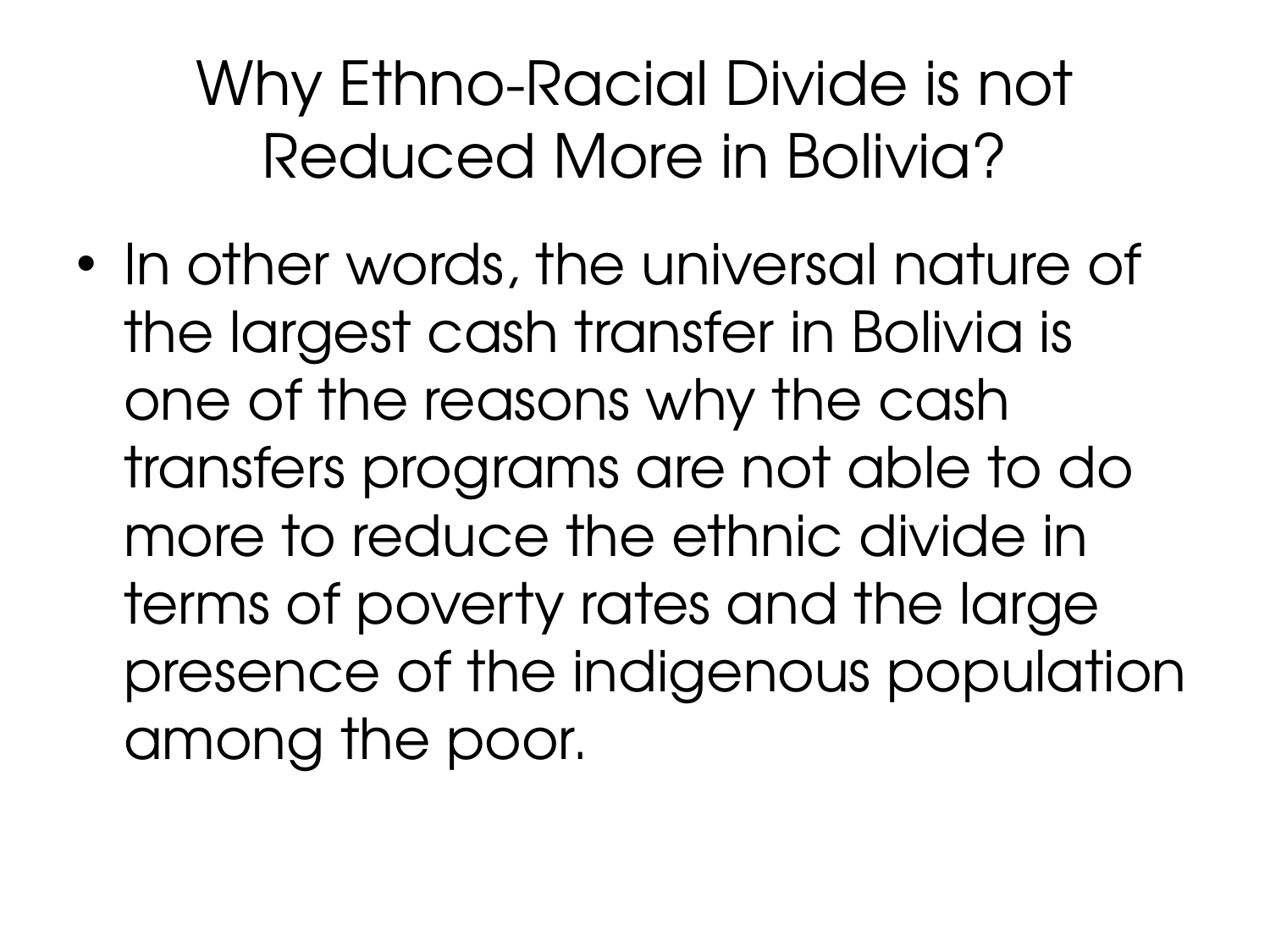

# Why Ethno-Racial Divide is not Reduced More in Bolivia?
In other words, the universal nature of the largest cash transfer in Bolivia is one of the reasons why the cash transfers programs are not able to do more to reduce the ethnic divide in terms of poverty rates and the large presence of the indigenous population among the poor.